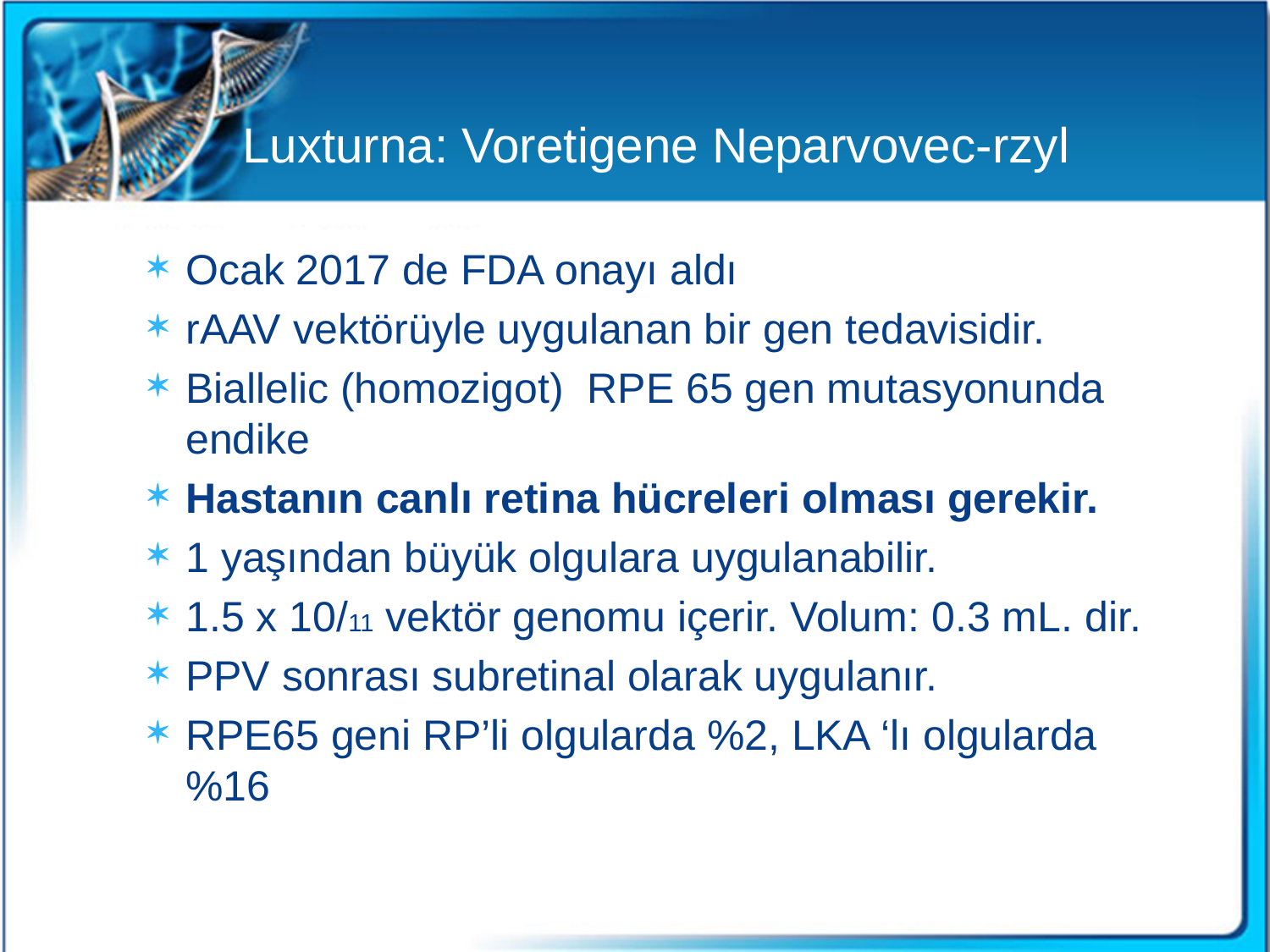

# Luxturna: Voretigene Neparvovec-rzyl
Ocak 2017 de FDA onayı aldı
rAAV vektörüyle uygulanan bir gen tedavisidir.
Biallelic (homozigot)  RPE 65 gen mutasyonunda endike
Hastanın canlı retina hücreleri olması gerekir.
1 yaşından büyük olgulara uygulanabilir.
1.5 x 10/11 vektör genomu içerir. Volum: 0.3 mL. dir.
PPV sonrası subretinal olarak uygulanır.
RPE65 geni RP’li olgularda %2, LKA ‘lı olgularda %16